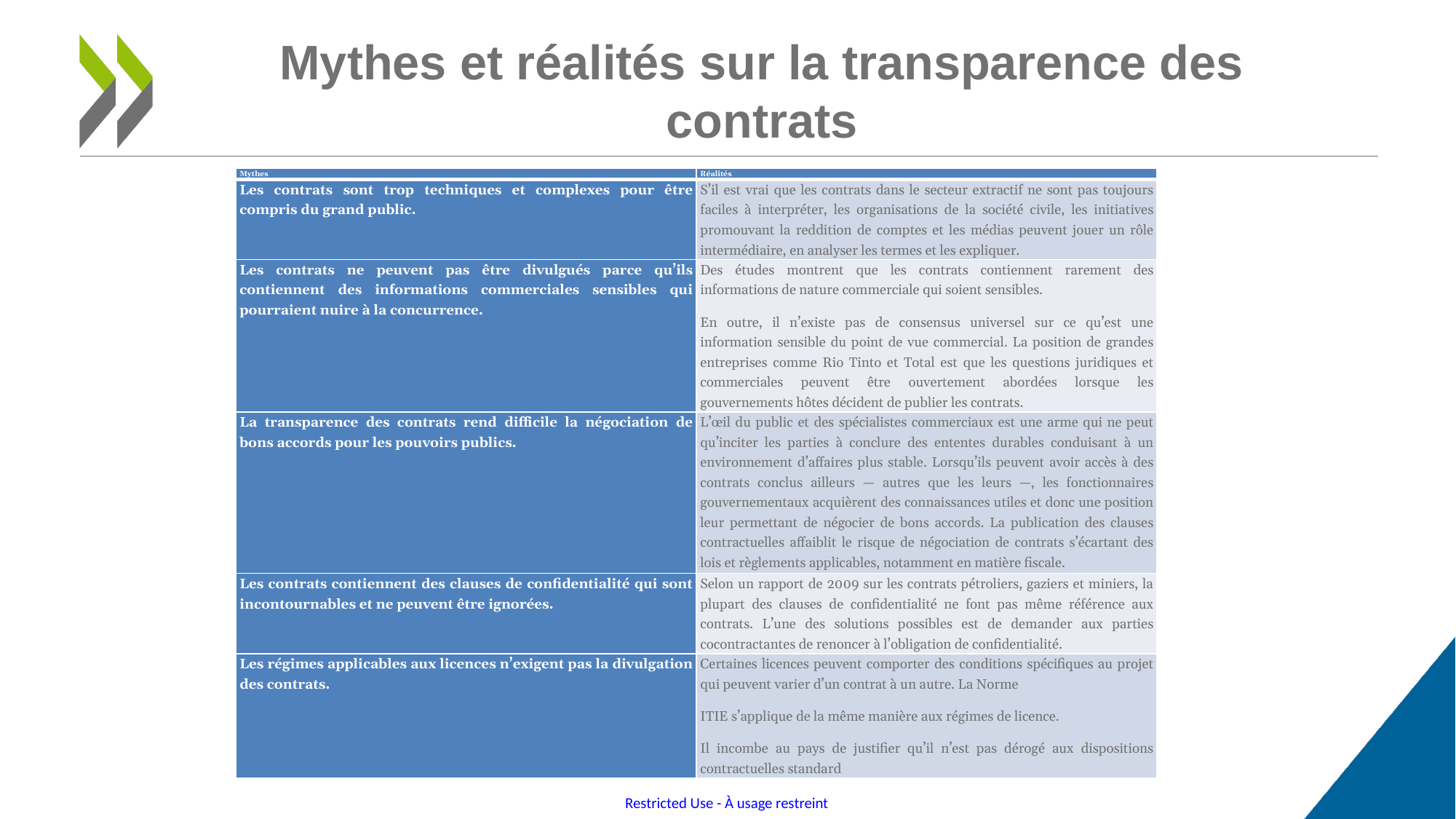

# Mythes et réalités sur la transparence des contrats
| Mythes | Réalités |
| --- | --- |
| Les contrats sont trop techniques et complexes pour être compris du grand public. | S’il est vrai que les contrats dans le secteur extractif ne sont pas toujours faciles à interpréter, les organisations de la société civile, les initiatives promouvant la reddition de comptes et les médias peuvent jouer un rôle intermédiaire, en analyser les termes et les expliquer. |
| Les contrats ne peuvent pas être divulgués parce qu’ils contiennent des informations commerciales sensibles qui pourraient nuire à la concurrence. | Des études montrent que les contrats contiennent rarement des informations de nature commerciale qui soient sensibles. En outre, il n’existe pas de consensus universel sur ce qu’est une information sensible du point de vue commercial. La position de grandes entreprises comme Rio Tinto et Total est que les questions juridiques et commerciales peuvent être ouvertement abordées lorsque les gouvernements hôtes décident de publier les contrats. |
| La transparence des contrats rend difficile la négociation de bons accords pour les pouvoirs publics. | L’œil du public et des spécialistes commerciaux est une arme qui ne peut qu’inciter les parties à conclure des ententes durables conduisant à un environnement d’affaires plus stable. Lorsqu’ils peuvent avoir accès à des contrats conclus ailleurs — autres que les leurs —, les fonctionnaires gouvernementaux acquièrent des connaissances utiles et donc une position leur permettant de négocier de bons accords. La publication des clauses contractuelles affaiblit le risque de négociation de contrats s’écartant des lois et règlements applicables, notamment en matière fiscale. |
| Les contrats contiennent des clauses de confidentialité qui sont incontournables et ne peuvent être ignorées. | Selon un rapport de 2009 sur les contrats pétroliers, gaziers et miniers, la plupart des clauses de confidentialité ne font pas même référence aux contrats. L’une des solutions possibles est de demander aux parties cocontractantes de renoncer à l’obligation de confidentialité. |
| Les régimes applicables aux licences n’exigent pas la divulgation des contrats. | Certaines licences peuvent comporter des conditions spécifiques au projet qui peuvent varier d’un contrat à un autre. La Norme ITIE s’applique de la même manière aux régimes de licence. Il incombe au pays de justifier qu’il n’est pas dérogé aux dispositions contractuelles standard |